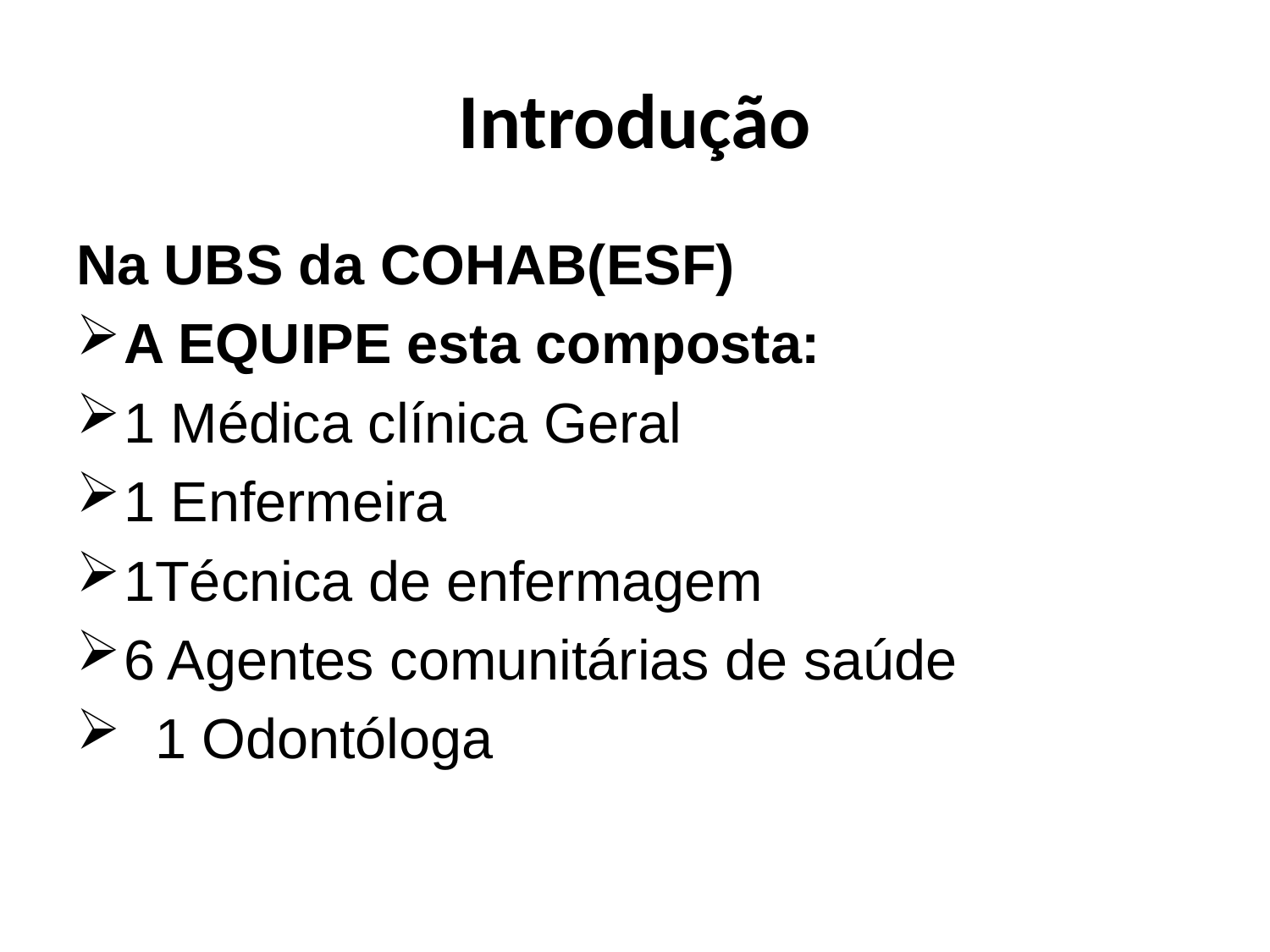

# Introdução
Na UBS da COHAB(ESF)
A EQUIPE esta composta:
1 Médica clínica Geral
1 Enfermeira
1Técnica de enfermagem
6 Agentes comunitárias de saúde
  1 Odontóloga